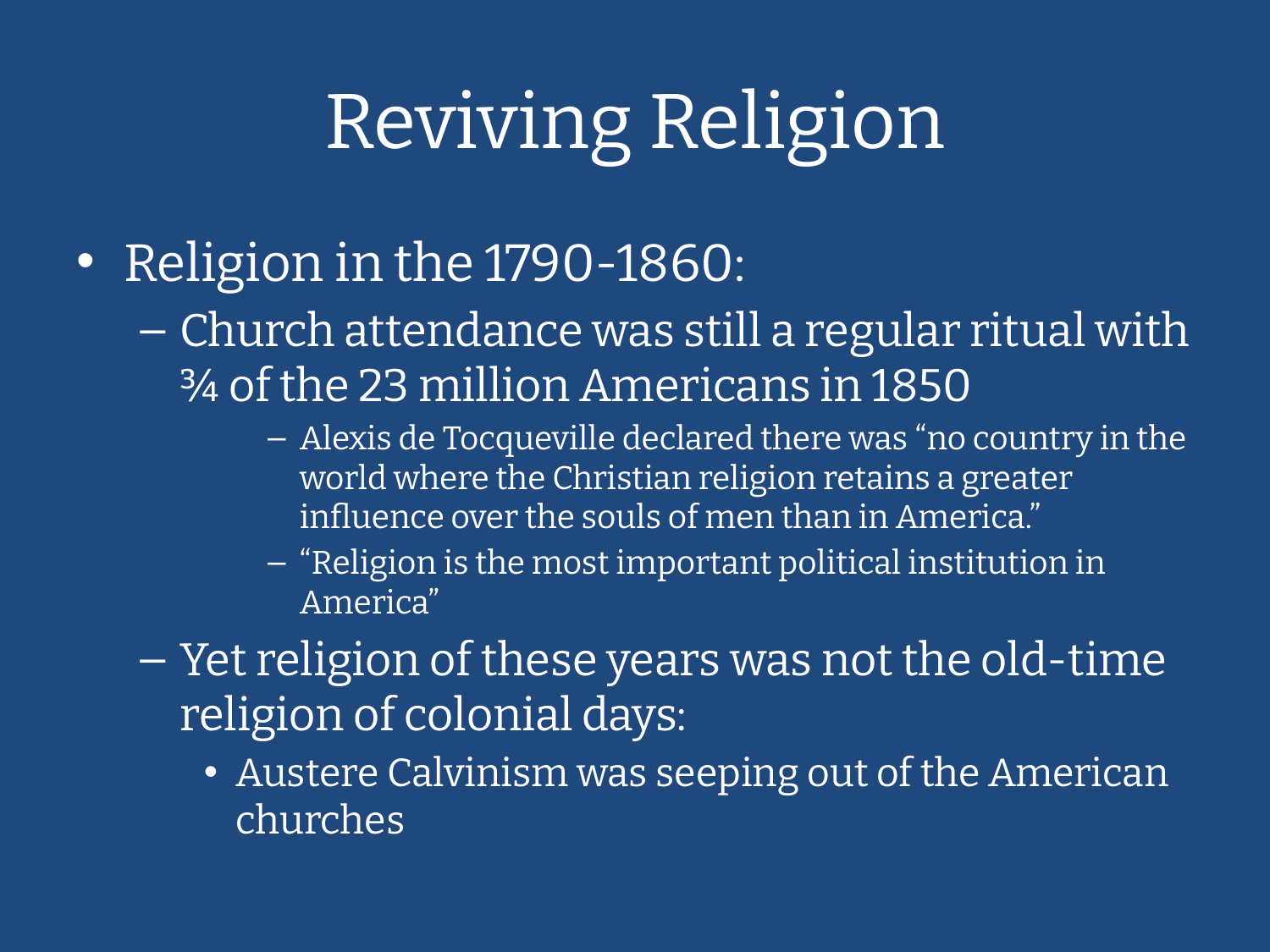

# Reviving Religion
Religion in the 1790-1860:
Church attendance was still a regular ritual with ¾ of the 23 million Americans in 1850
Alexis de Tocqueville declared there was “no country in the world where the Christian religion retains a greater influence over the souls of men than in America.”
“Religion is the most important political institution in America”
Yet religion of these years was not the old-time religion of colonial days:
Austere Calvinism was seeping out of the American churches